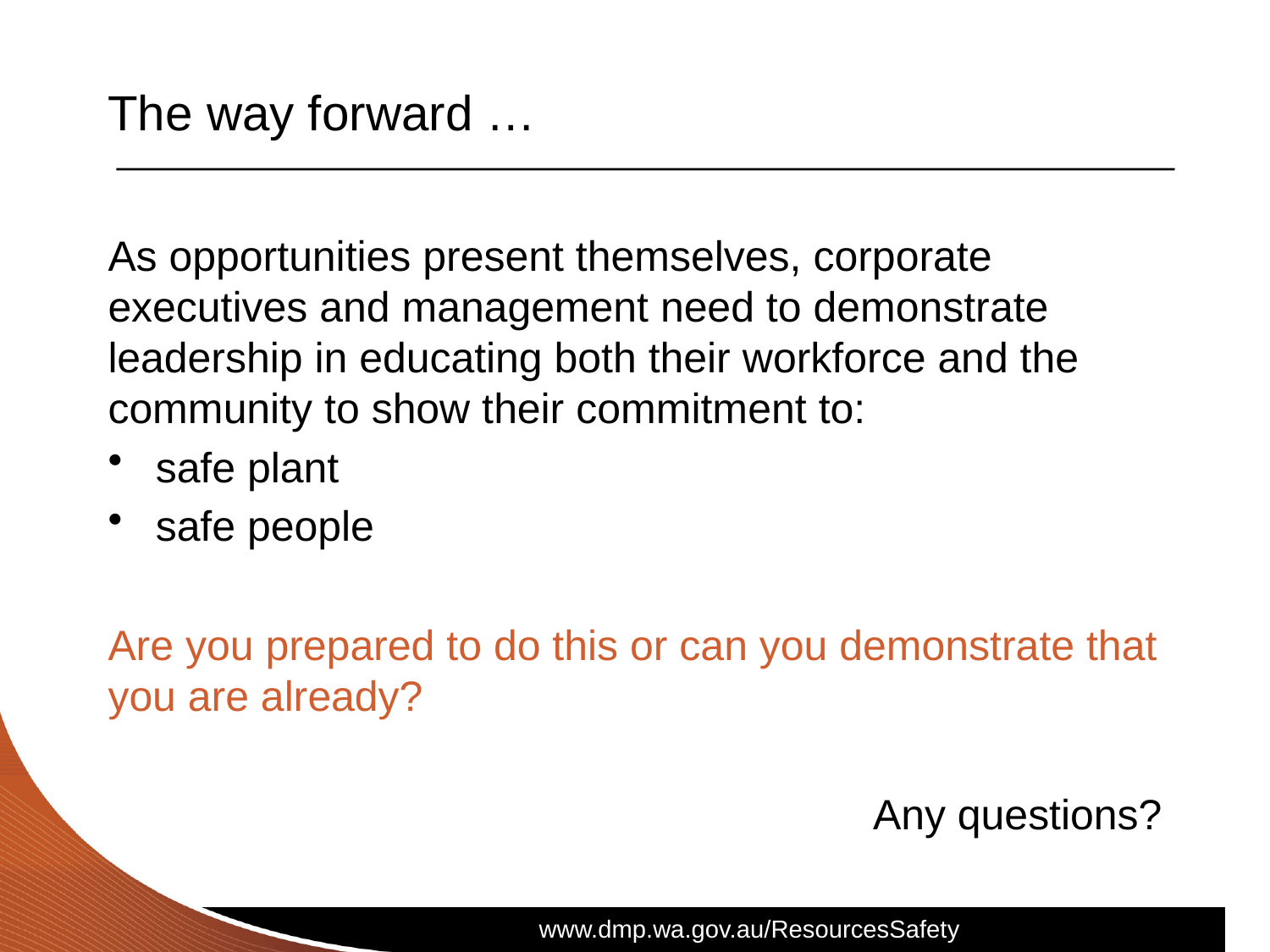

# The way forward …
As opportunities present themselves, corporate executives and management need to demonstrate leadership in educating both their workforce and the community to show their commitment to:
safe plant
safe people

Are you prepared to do this or can you demonstrate that you are already?

Any questions?